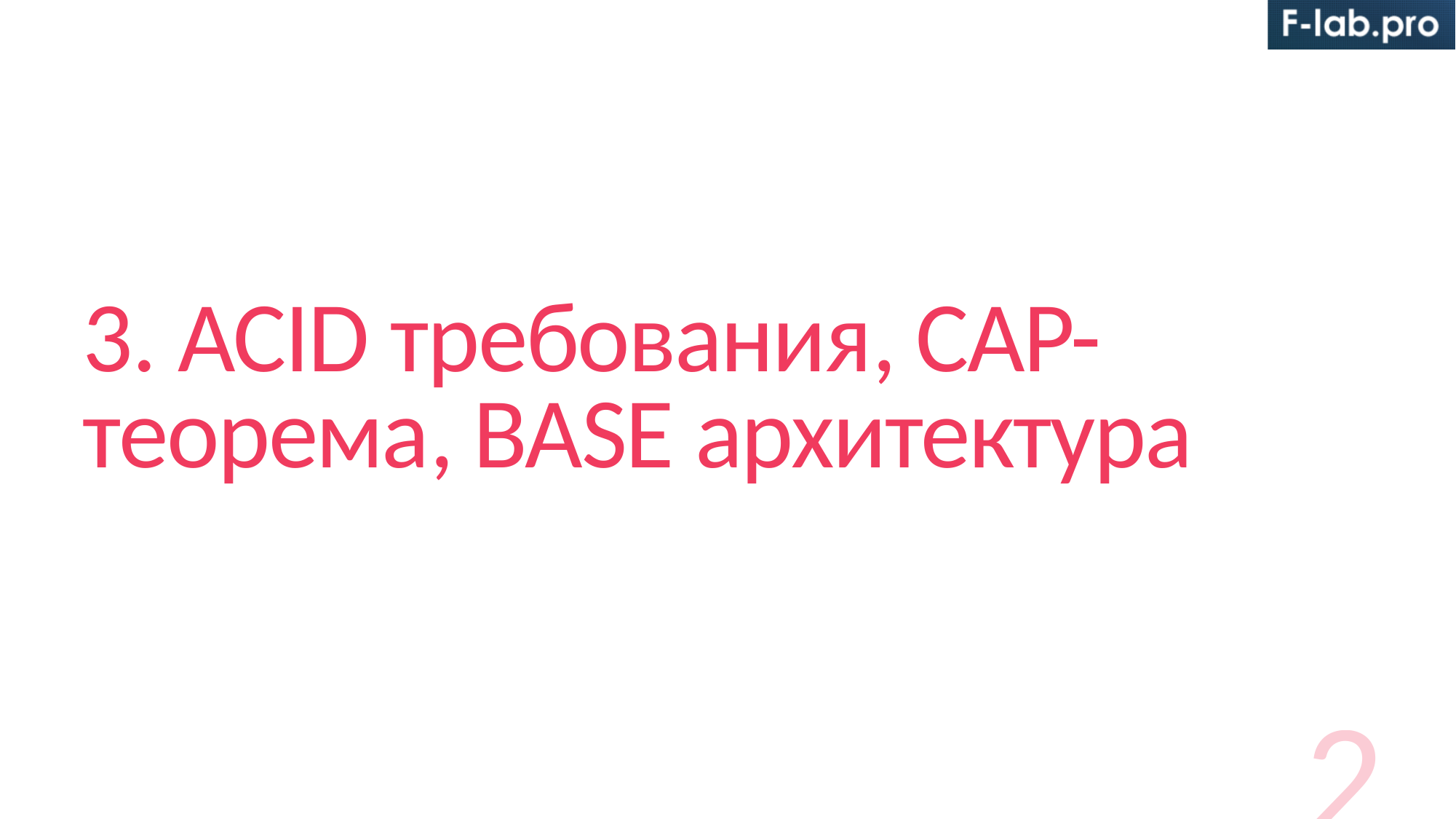

# 3. ACID требования, CAP-теорема, BASE архитектура

2